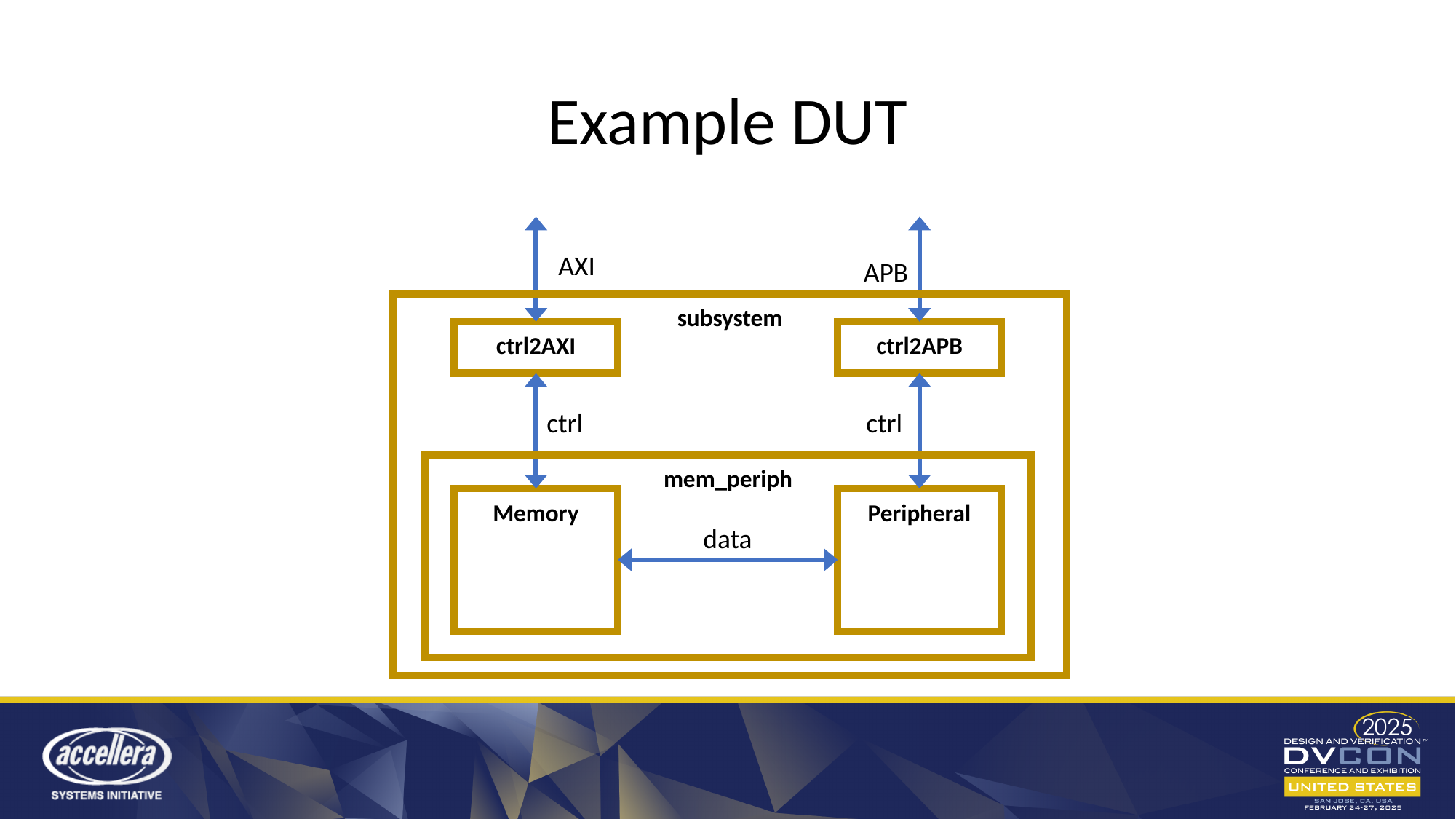

# Example DUT
AXI
APB
subsystem
ctrl2AXI
ctrl2APB
ctrl
ctrl
mem_periph
Memory
Peripheral
data